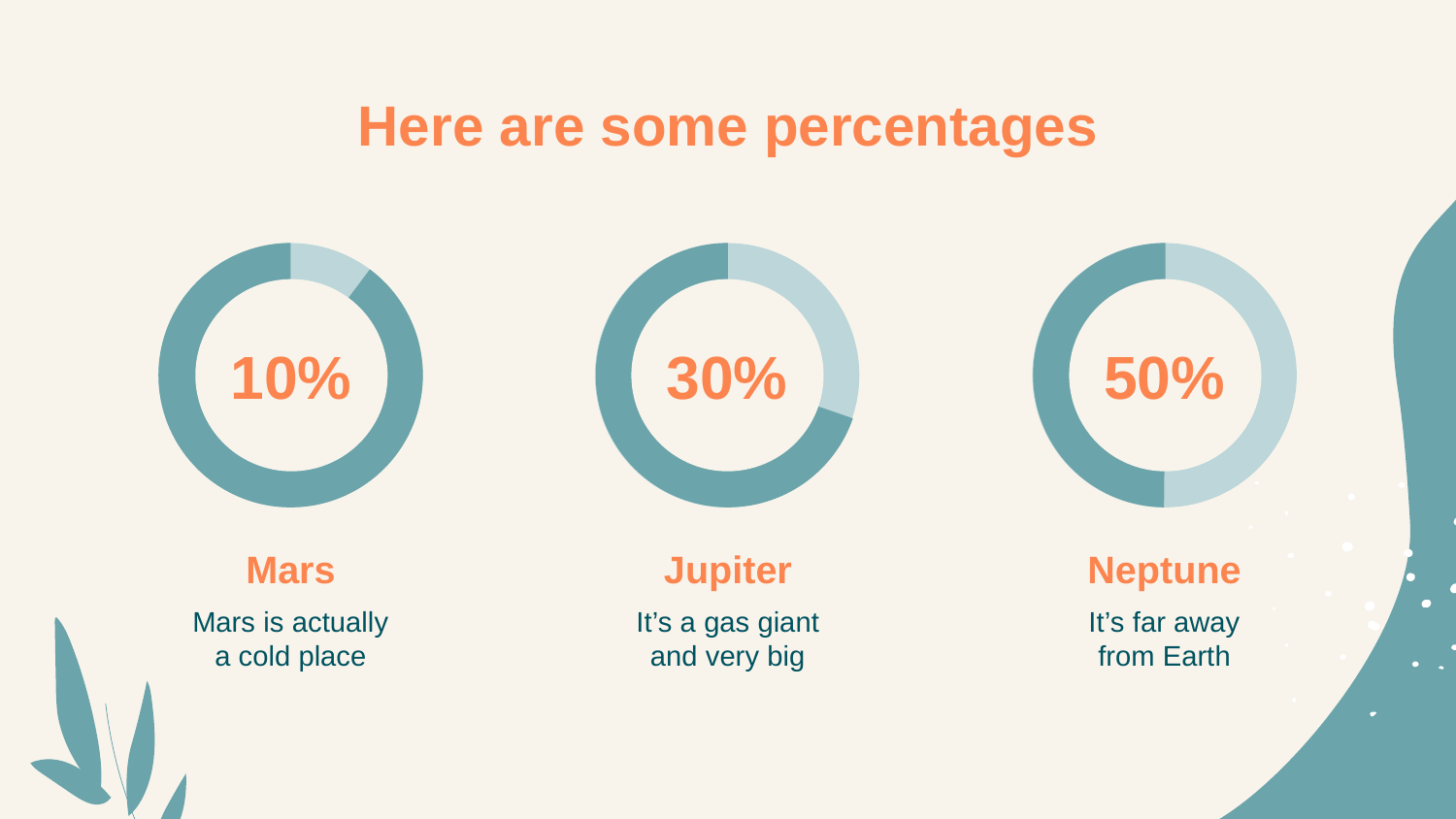

# Here are some percentages

30%
50%
10%
Mars
Jupiter
Neptune
Mars is actually a cold place
It’s a gas giant and very big
It’s far away from Earth